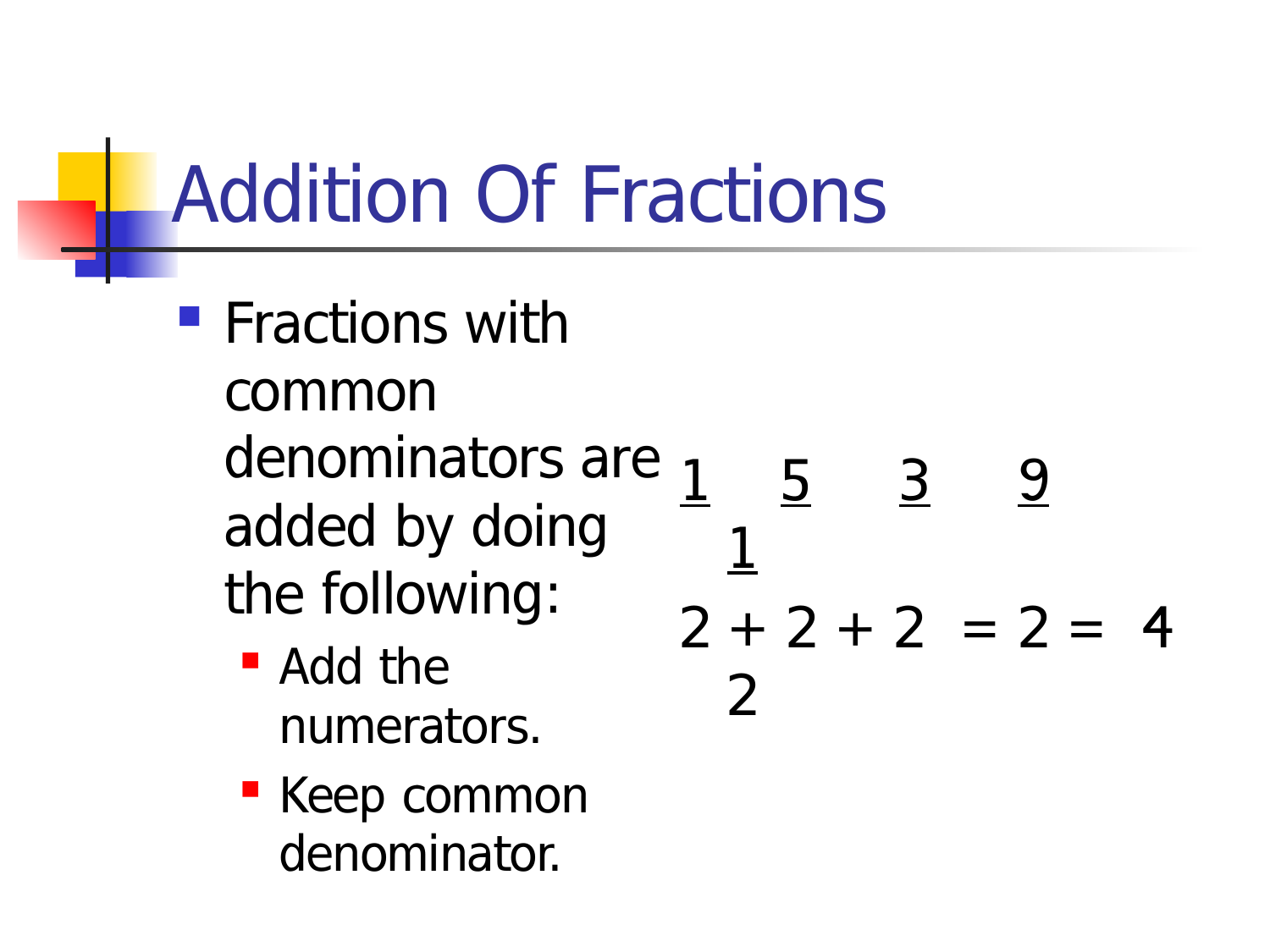

# Addition Of Fractions
Fractions with common denominators are added by doing the following:
Add the numerators.
Keep common denominator.

1    5     3     9         1
2 + 2 + 2  = 2 =  4  2